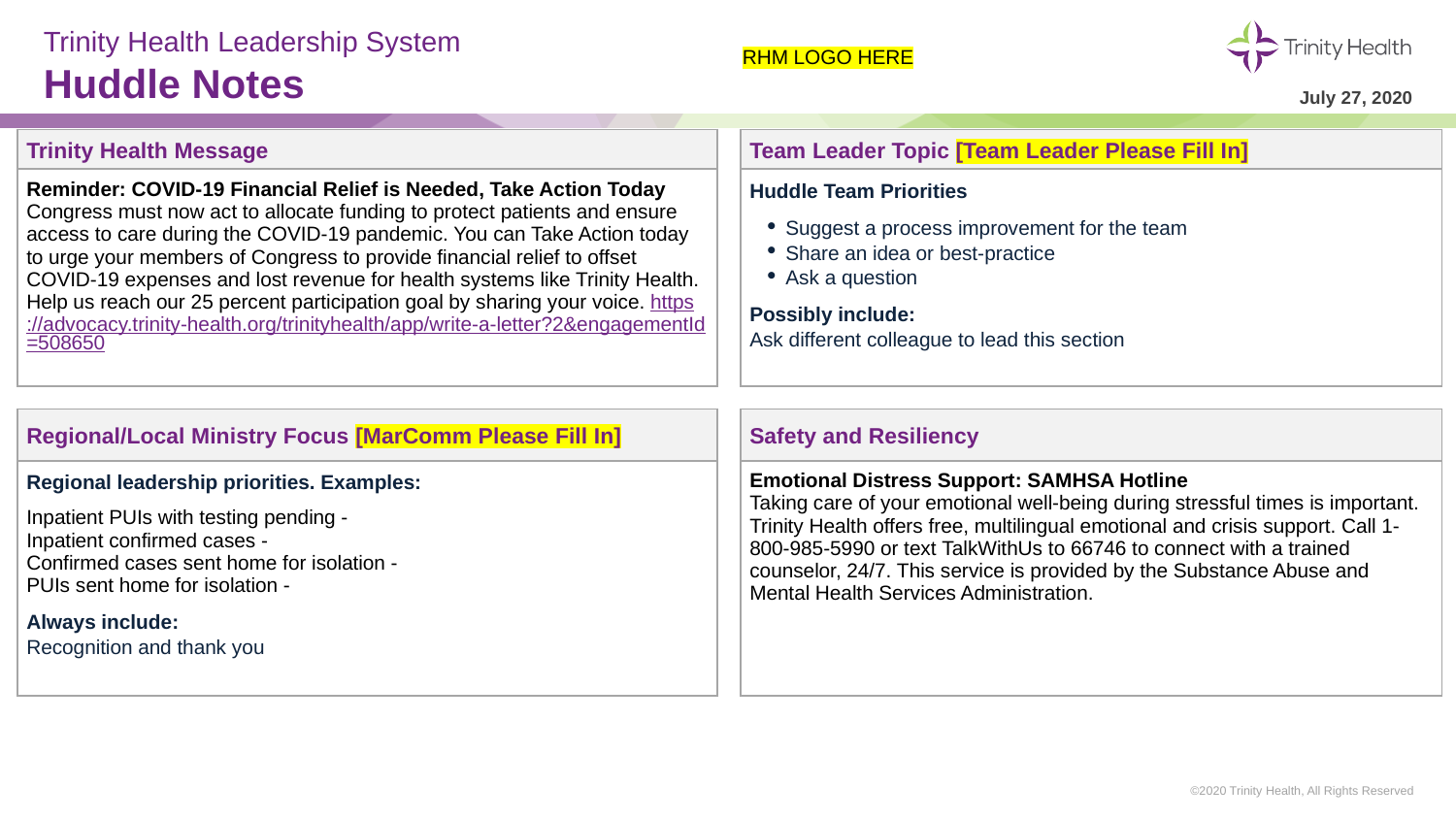

# Trinity Health Leadership System Huddle Notes
RHM LOGO HERE
July 27, 2020
| Trinity Health Message |  | Team Leader Topic [Team Leader Please Fill In] |
| --- | --- | --- |
| Reminder: COVID-19 Financial Relief is Needed, Take Action Today Congress must now act to allocate funding to protect patients and ensure access to care during the COVID-19 pandemic. You can Take Action today to urge your members of Congress to provide financial relief to offset COVID-19 expenses and lost revenue for health systems like Trinity Health. Help us reach our 25 percent participation goal by sharing your voice. https://advocacy.trinity-health.org/trinityhealth/app/write-a-letter?2&engagementId=508650 |  | Huddle Team Priorities Suggest a process improvement for the team Share an idea or best-practice Ask a question Possibly include: Ask different colleague to lead this section |
|  |  |  |
| Regional/Local Ministry Focus [MarComm Please Fill In] |  | Safety and Resiliency |
| Regional leadership priorities. Examples: Inpatient PUIs with testing pending - Inpatient confirmed cases - Confirmed cases sent home for isolation - PUIs sent home for isolation - Always include: Recognition and thank you |  | Emotional Distress Support: SAMHSA Hotline  Taking care of your emotional well-being during stressful times is important. Trinity Health offers free, multilingual emotional and crisis support. Call 1-800-985-5990 or text TalkWithUs to 66746 to connect with a trained counselor, 24/7. This service is provided by the Substance Abuse and Mental Health Services Administration. |
©2020 Trinity Health, All Rights Reserved